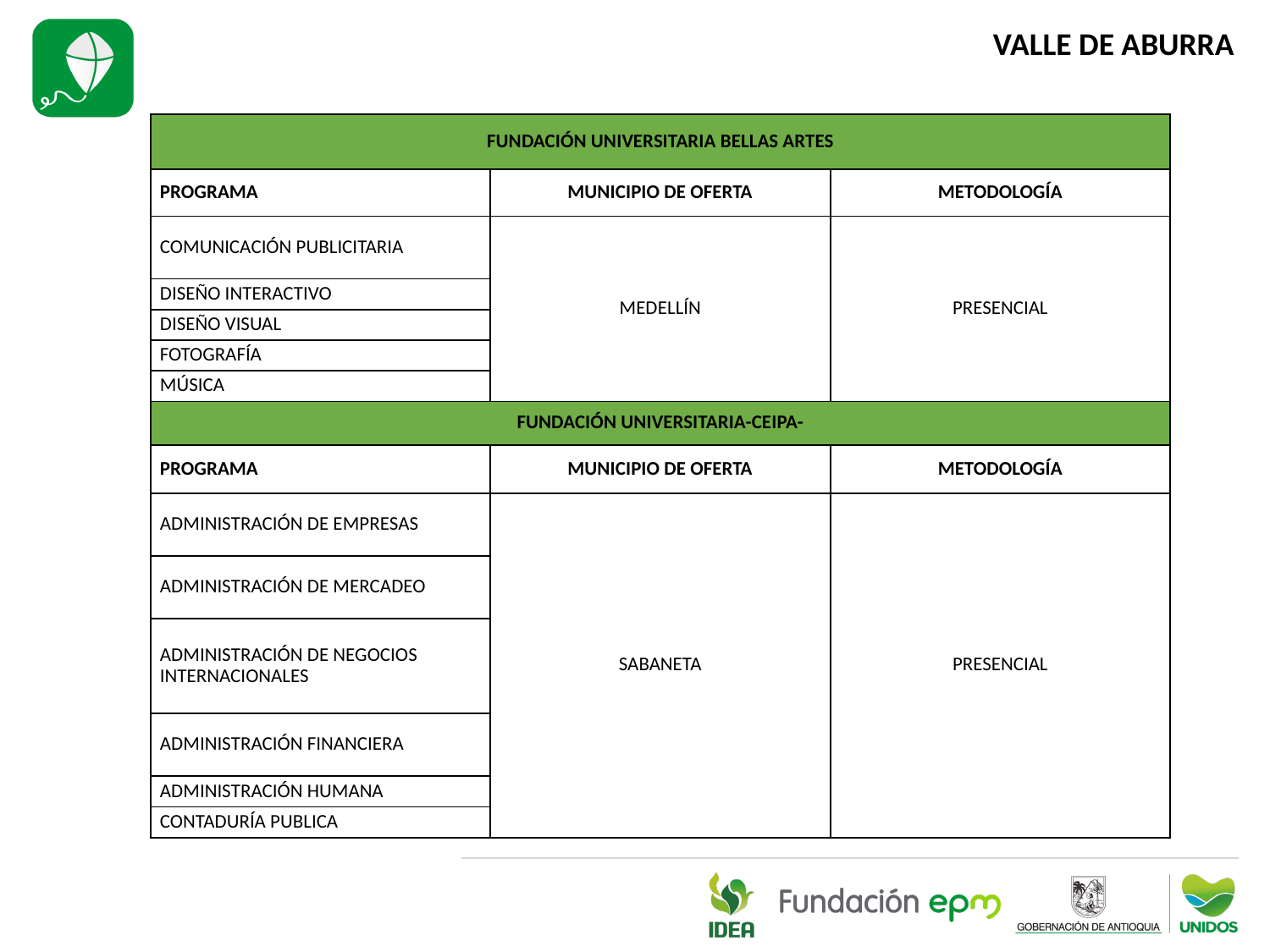

VALLE DE ABURRA
| FUNDACIÓN UNIVERSITARIA BELLAS ARTES |  |  |
| --- | --- | --- |
| PROGRAMA | MUNICIPIO DE OFERTA | METODOLOGÍA |
| COMUNICACIÓN PUBLICITARIA | MEDELLÍN | PRESENCIAL |
| DISEÑO INTERACTIVO |  |  |
| DISEÑO VISUAL |  |  |
| FOTOGRAFÍA |  |  |
| MÚSICA |  |  |
| FUNDACIÓN UNIVERSITARIA-CEIPA- |  |  |
| PROGRAMA | MUNICIPIO DE OFERTA | METODOLOGÍA |
| ADMINISTRACIÓN DE EMPRESAS | SABANETA | PRESENCIAL |
| ADMINISTRACIÓN DE MERCADEO |  |  |
| ADMINISTRACIÓN DE NEGOCIOS INTERNACIONALES |  |  |
| ADMINISTRACIÓN FINANCIERA |  |  |
| ADMINISTRACIÓN HUMANA |  |  |
| CONTADURÍA PUBLICA |  |  |